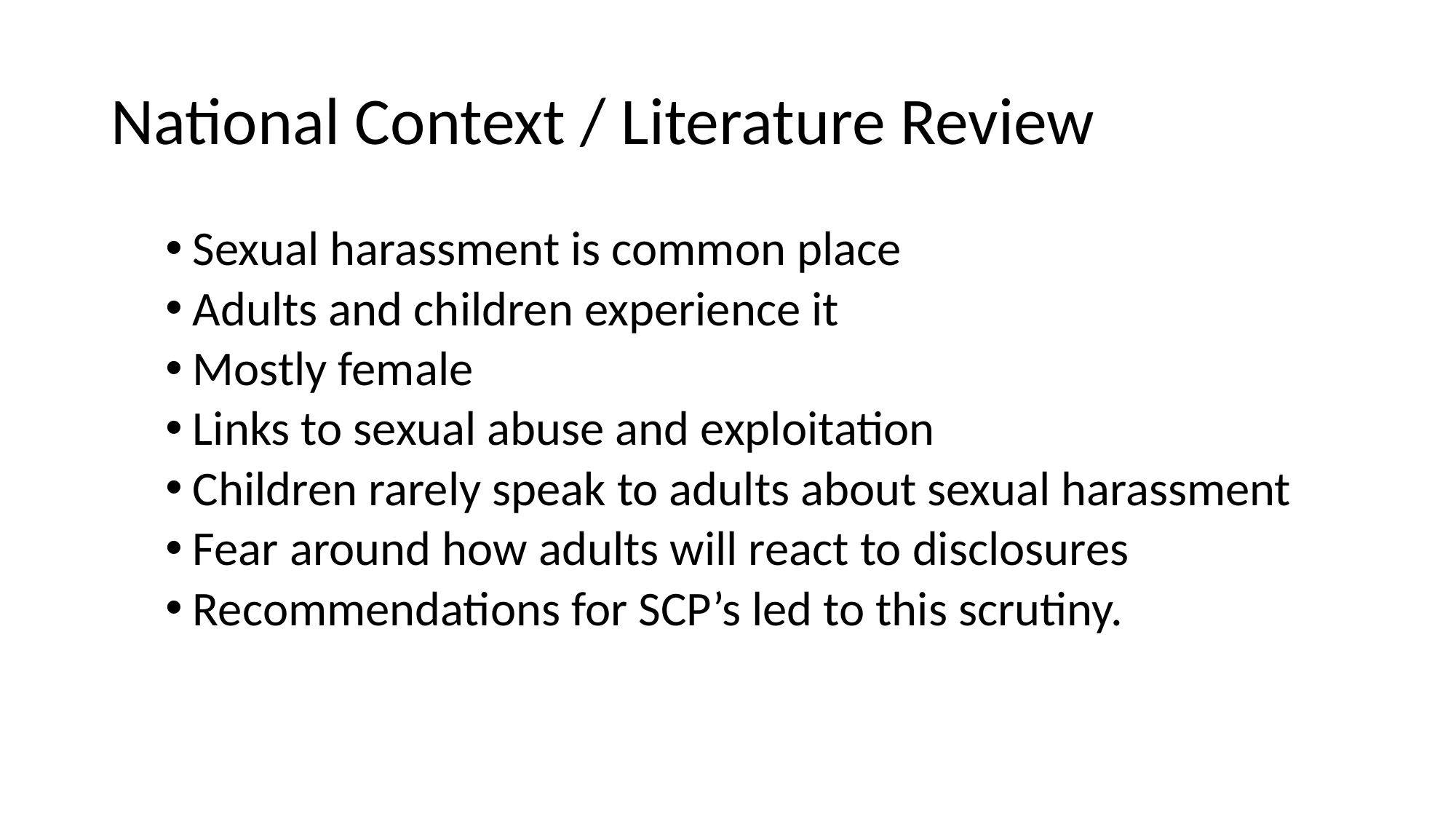

# National Context / Literature Review
Sexual harassment is common place
Adults and children experience it
Mostly female
Links to sexual abuse and exploitation
Children rarely speak to adults about sexual harassment
Fear around how adults will react to disclosures
Recommendations for SCP’s led to this scrutiny.